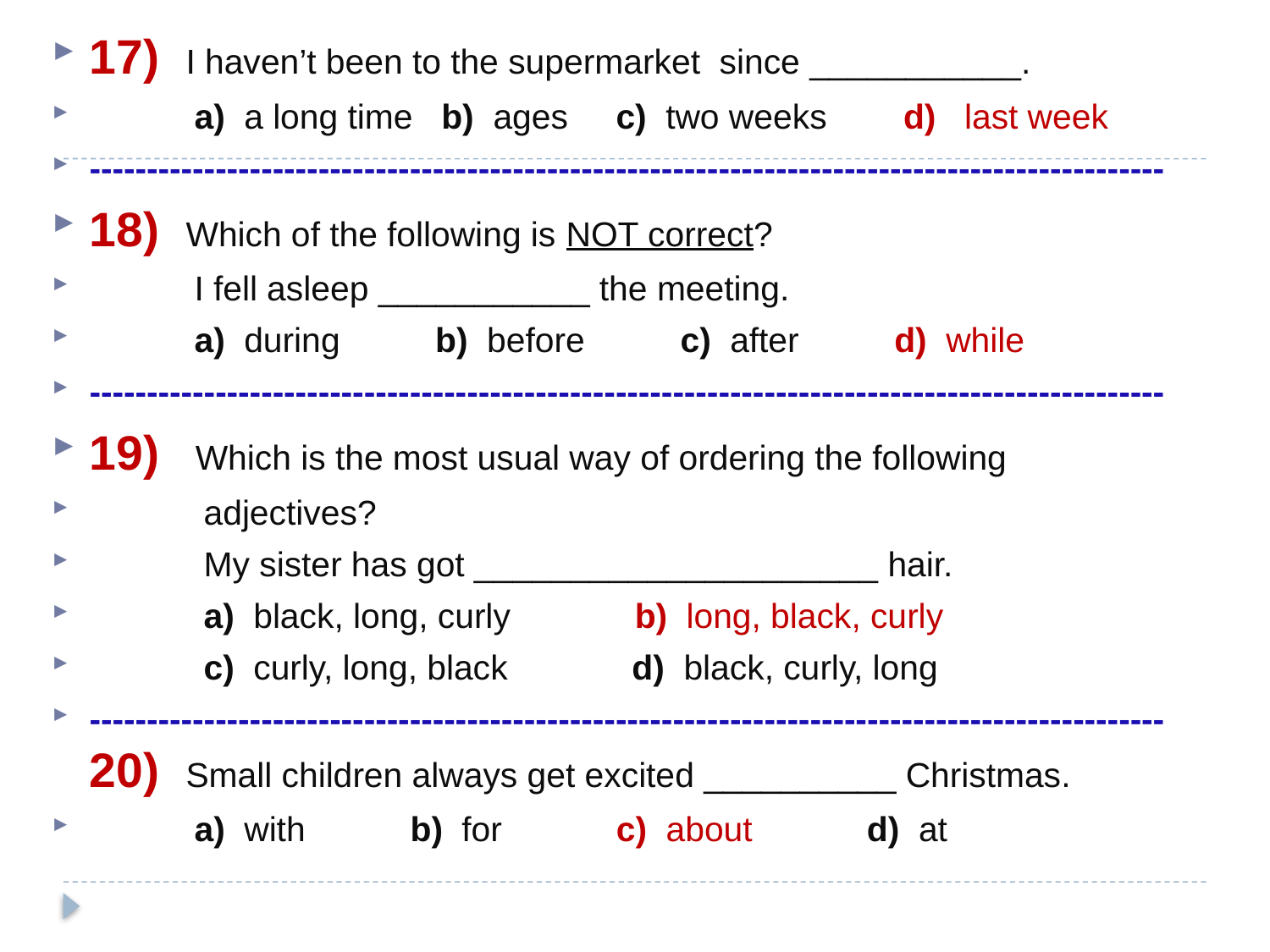

17)  I haven’t been to the supermarket  since ___________.
           a)  a long time   b)  ages     c)  two weeks        d)   last week
----------------------------------------------------------------------------------------------
18)  Which of the following is NOT correct?
           I fell asleep ___________ the meeting.
           a)  during          b)  before          c)  after          d)  while
----------------------------------------------------------------------------------------------
19)   Which is the most usual way of ordering the following
            adjectives?
            My sister has got _____________________ hair.
            a)  black, long, curly             b)  long, black, curly
            c)  curly, long, black             d)  black, curly, long
----------------------------------------------------------------------------------------------20)  Small children always get excited __________ Christmas.
           a)  with           b)  for            c)  about            d)  at
#